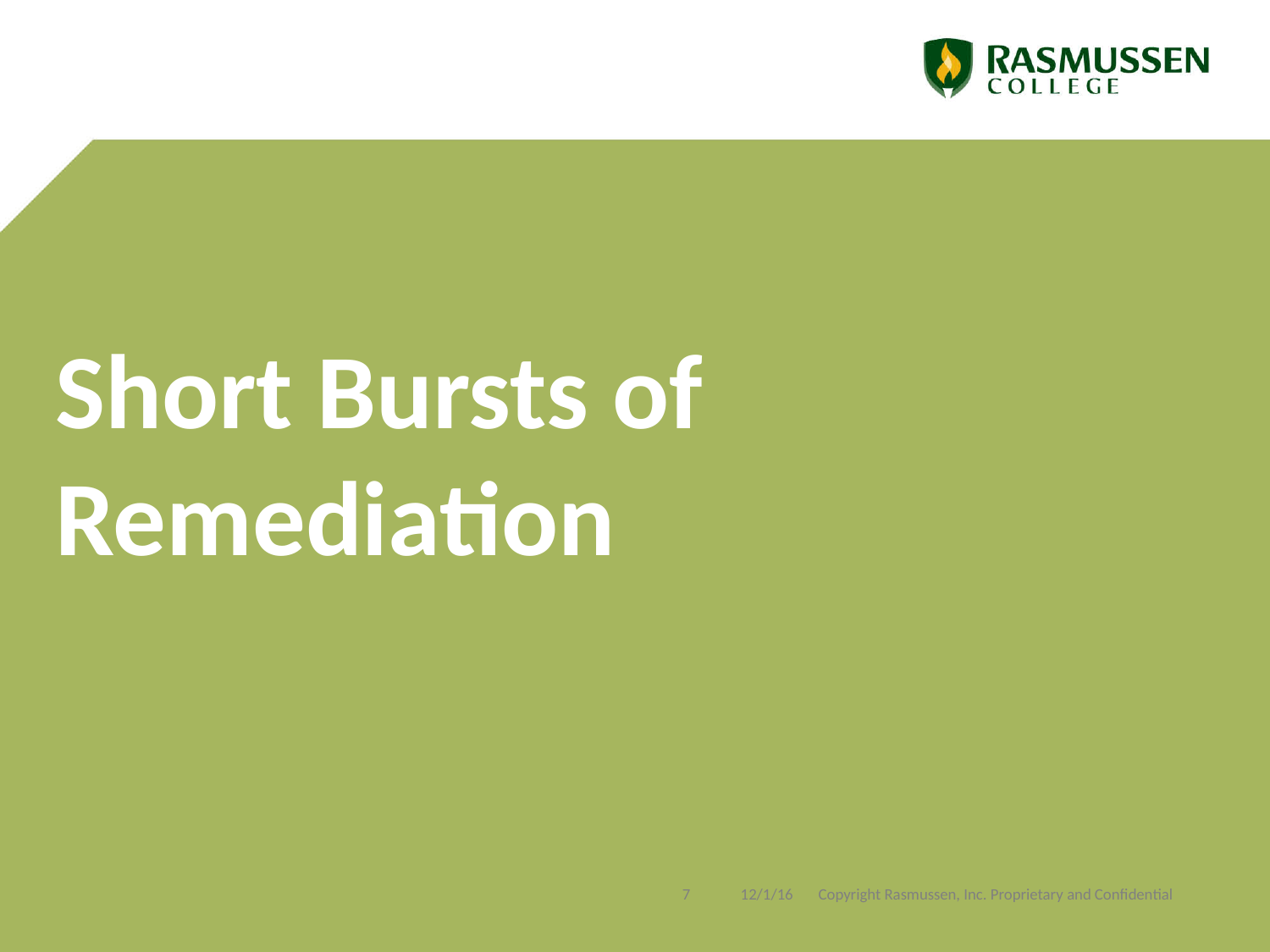

# Short Bursts of Remediation

  7              12/1/16       Copyright Rasmussen, Inc. Proprietary and Confidential